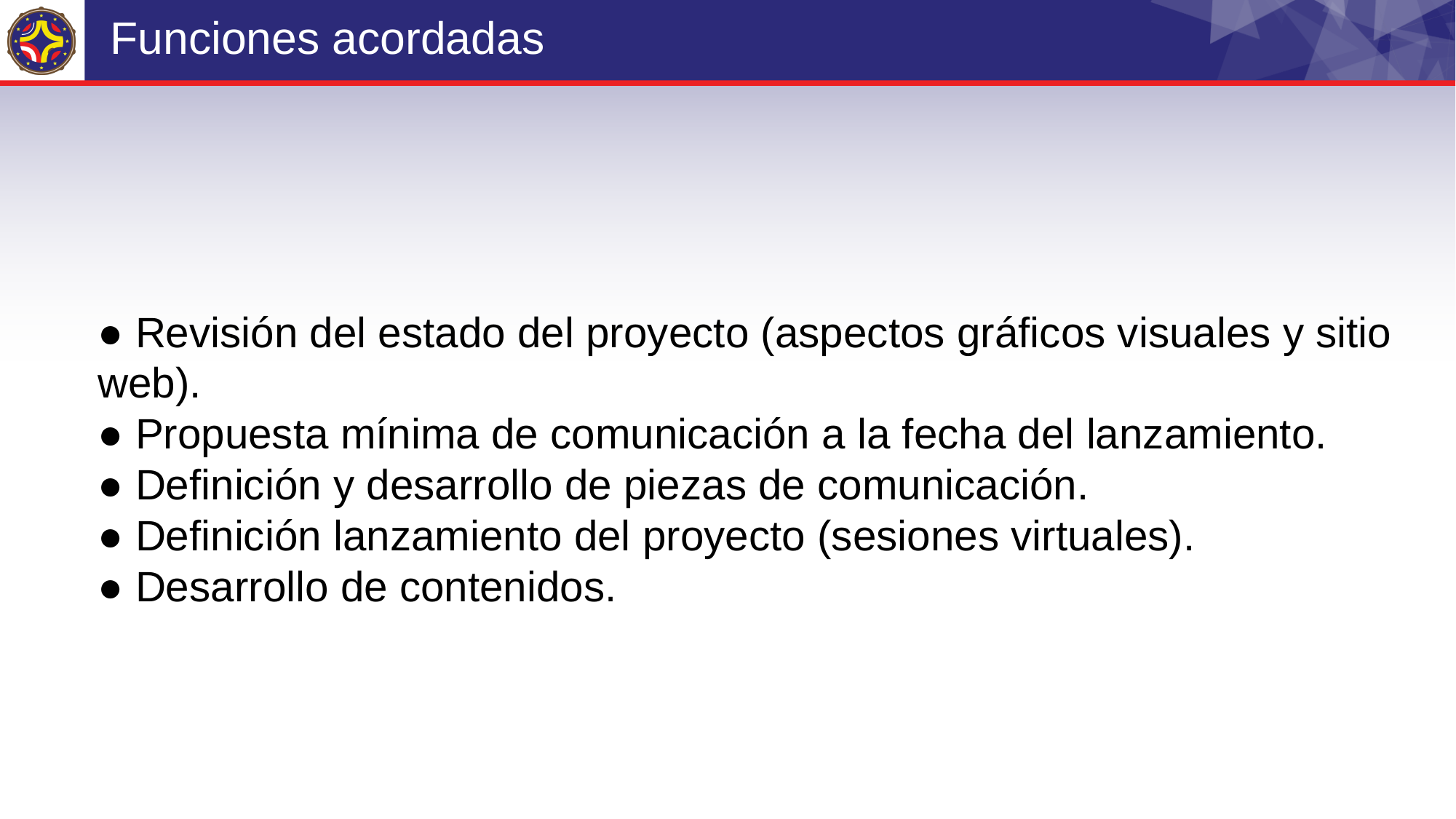

# Funciones acordadas
● Revisión del estado del proyecto (aspectos gráficos visuales y sitio web).
● Propuesta mínima de comunicación a la fecha del lanzamiento.
● Definición y desarrollo de piezas de comunicación.
● Definición lanzamiento del proyecto (sesiones virtuales).
● Desarrollo de contenidos.